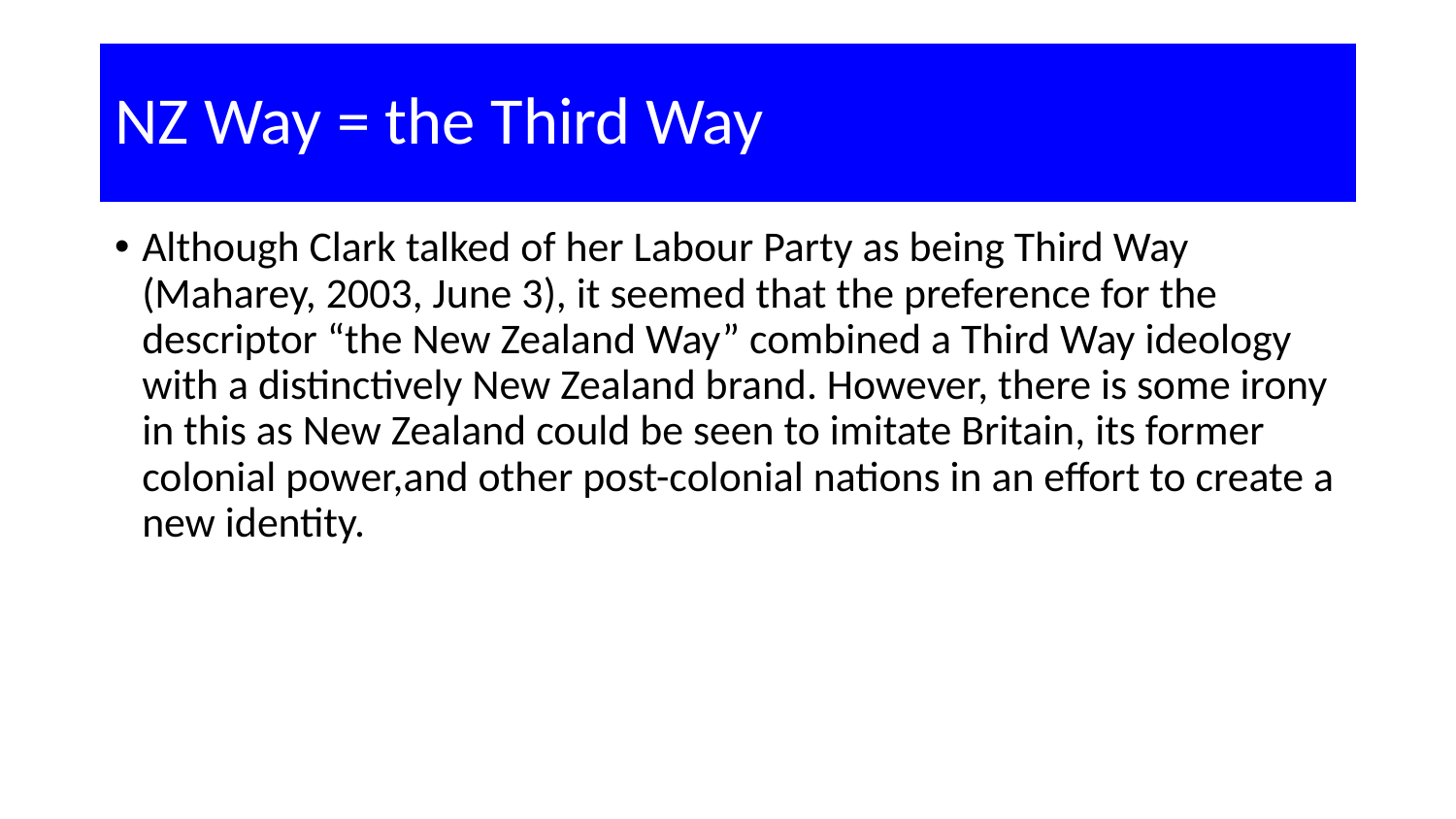

# NZ Way = the Third Way
Although Clark talked of her Labour Party as being Third Way (Maharey, 2003, June 3), it seemed that the preference for the descriptor “the New Zealand Way” combined a Third Way ideology with a distinctively New Zealand brand. However, there is some irony in this as New Zealand could be seen to imitate Britain, its former colonial power,and other post-colonial nations in an effort to create a new identity.